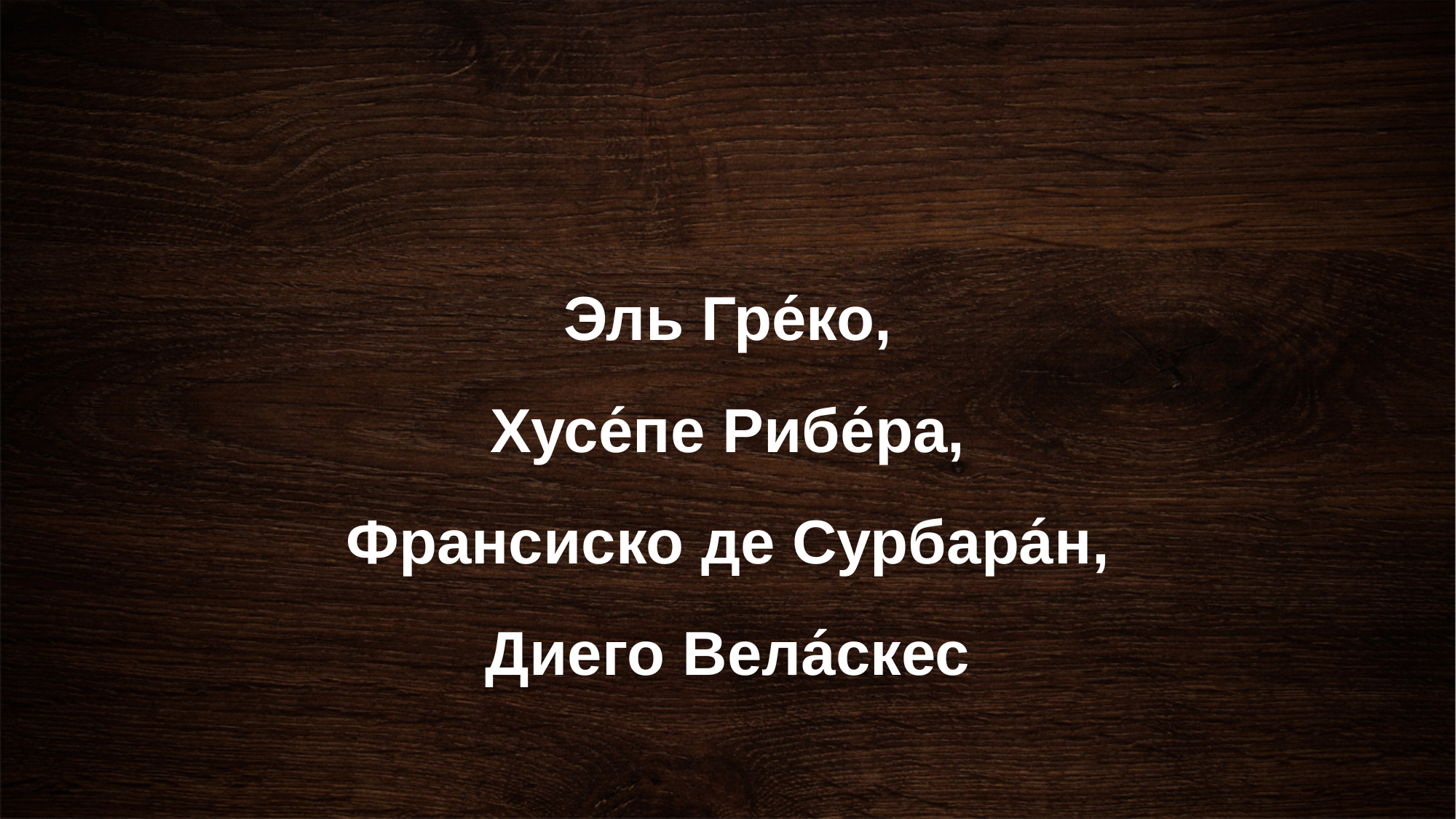

# Эль Гре́ко, Хусе́пе Рибе́ра, Франсиско де Сурбара́н, Диего Вела́скес